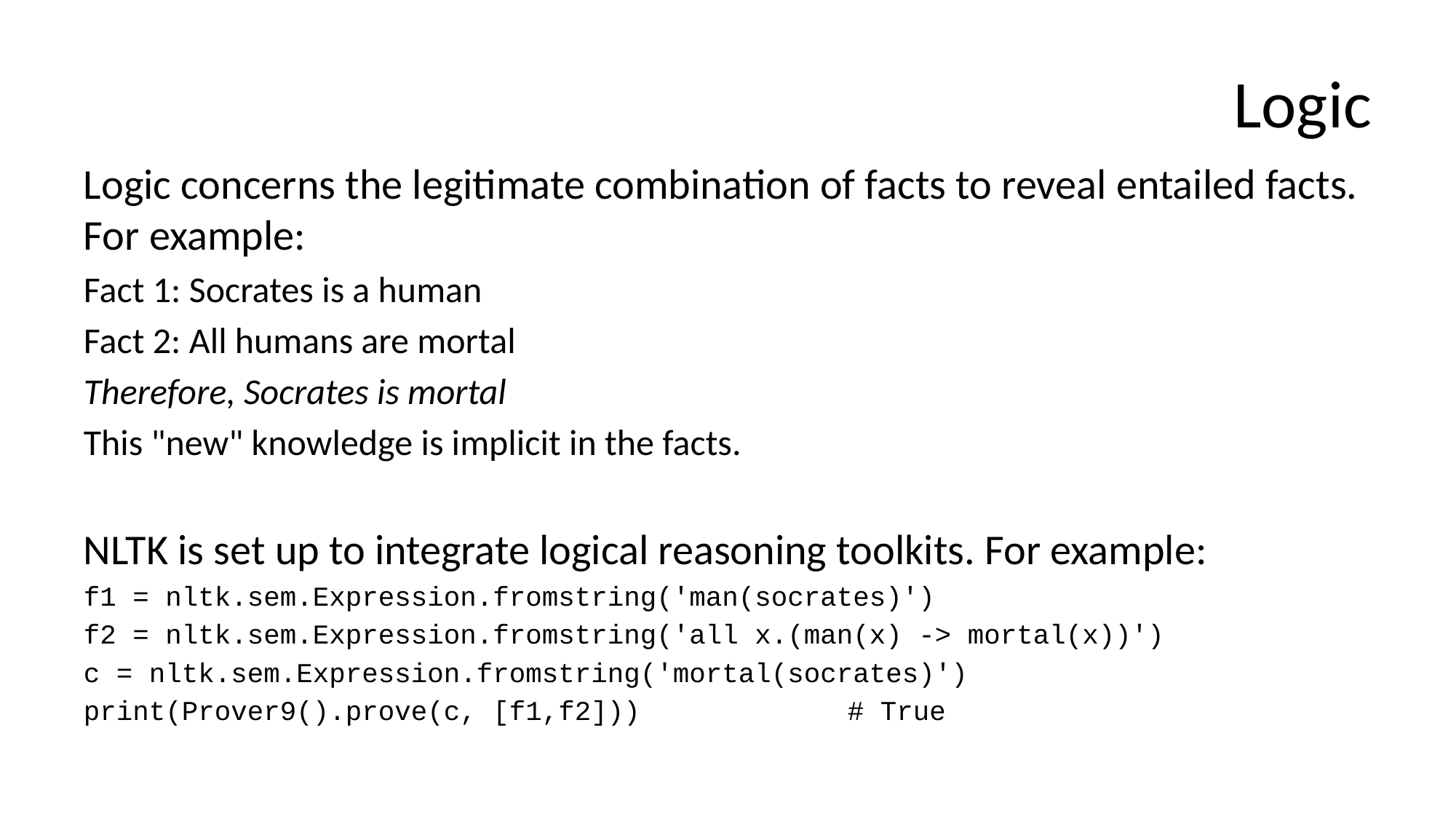

# Logic
Logic concerns the legitimate combination of facts to reveal entailed facts. For example:
Fact 1: Socrates is a human
Fact 2: All humans are mortal
Therefore, Socrates is mortal
This "new" knowledge is implicit in the facts.

NLTK is set up to integrate logical reasoning toolkits. For example:
f1 = nltk.sem.Expression.fromstring('man(socrates)')
f2 = nltk.sem.Expression.fromstring('all x.(man(x) -> mortal(x))')
c = nltk.sem.Expression.fromstring('mortal(socrates)')
print(Prover9().prove(c, [f1,f2])) 		# True